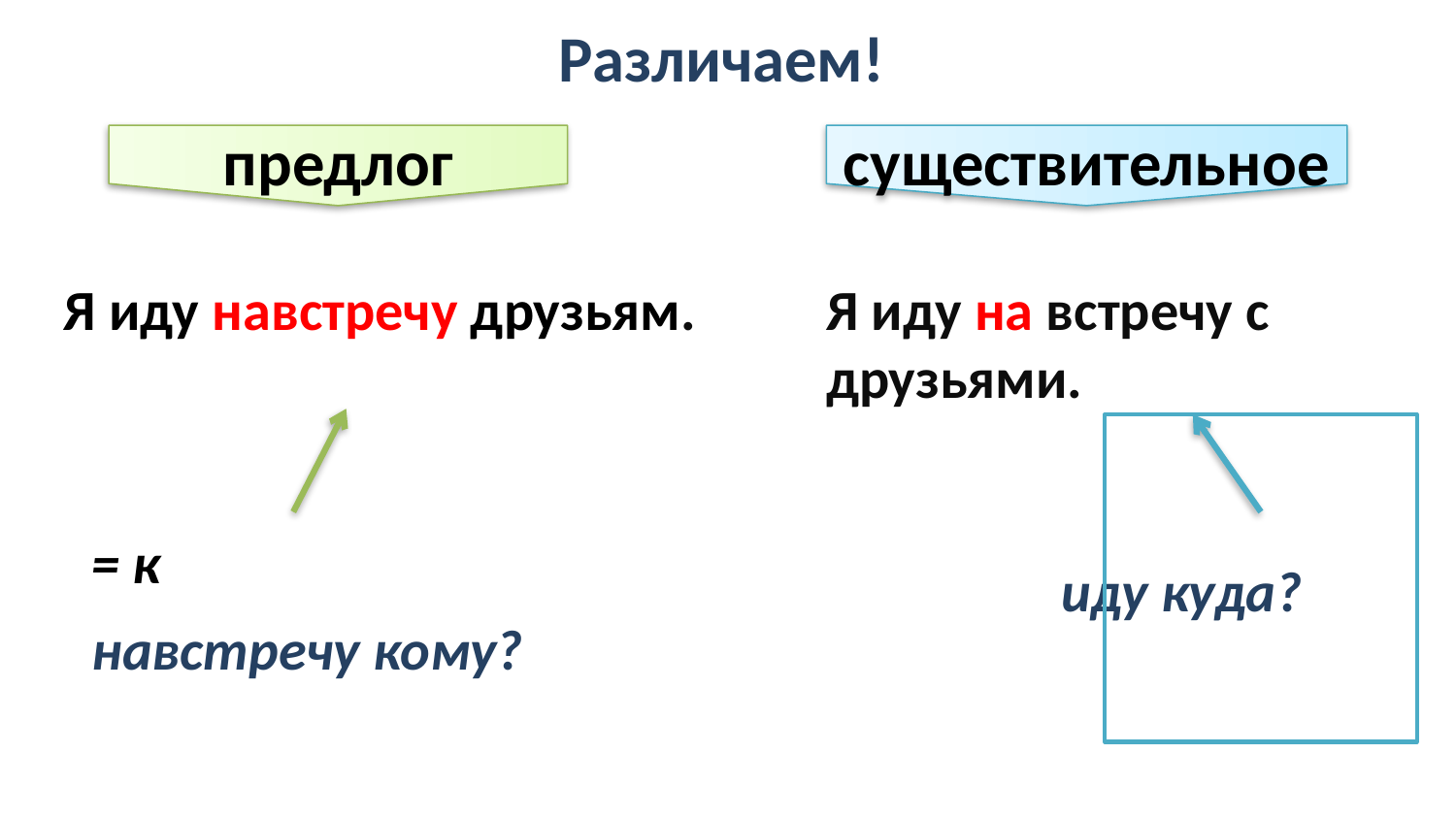

существительное
предлог
Различаем!
Я иду на встречу с друзьями.
Я иду навстречу друзьям.

= к
иду куда?
навстречу кому?